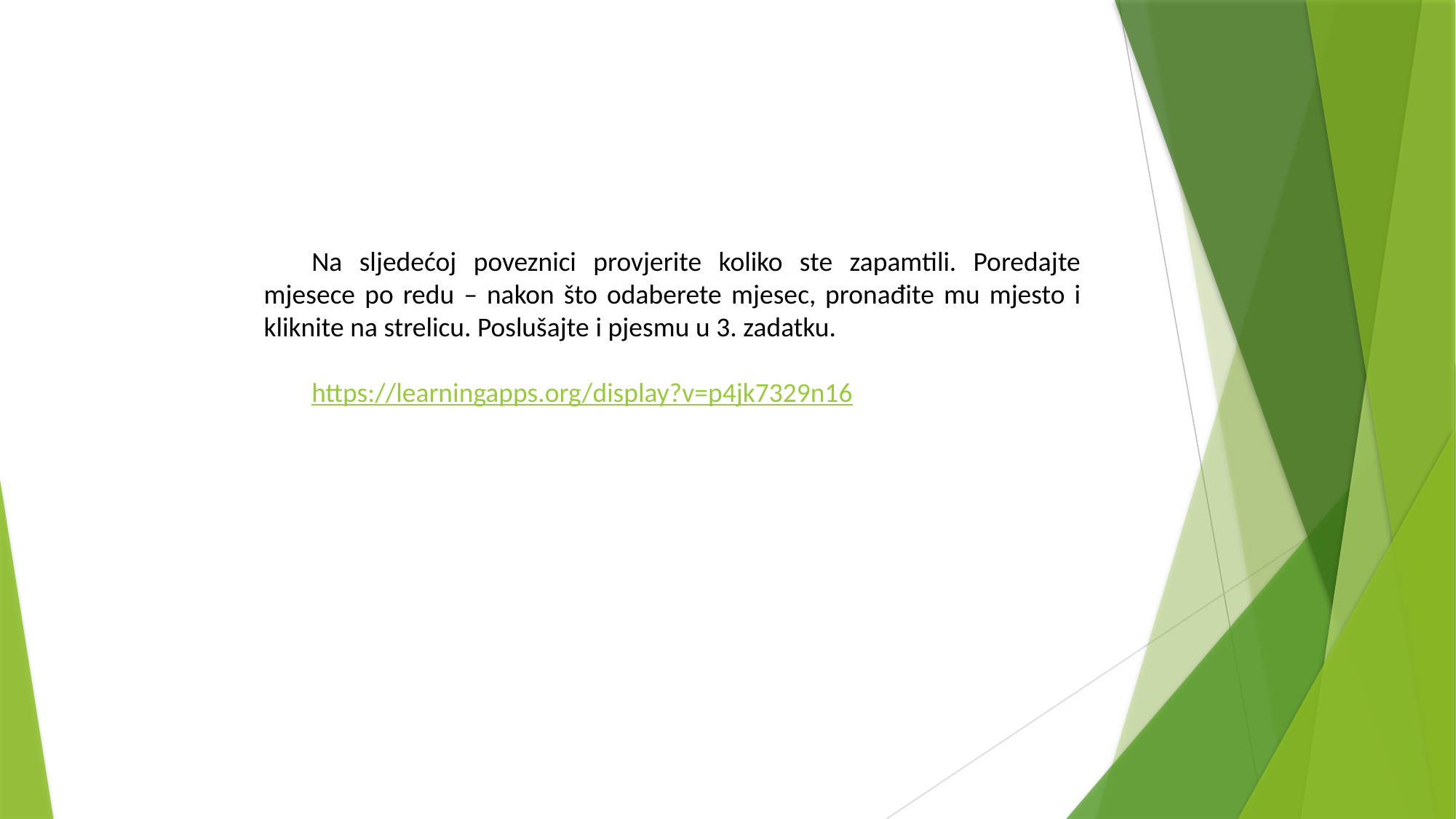

Na sljedećoj poveznici provjerite koliko ste zapamtili. Poredajte mjesece po redu – nakon što odaberete mjesec, pronađite mu mjesto i kliknite na strelicu. Poslušajte i pjesmu u 3. zadatku.

https://learningapps.org/display?v=p4jk7329n16